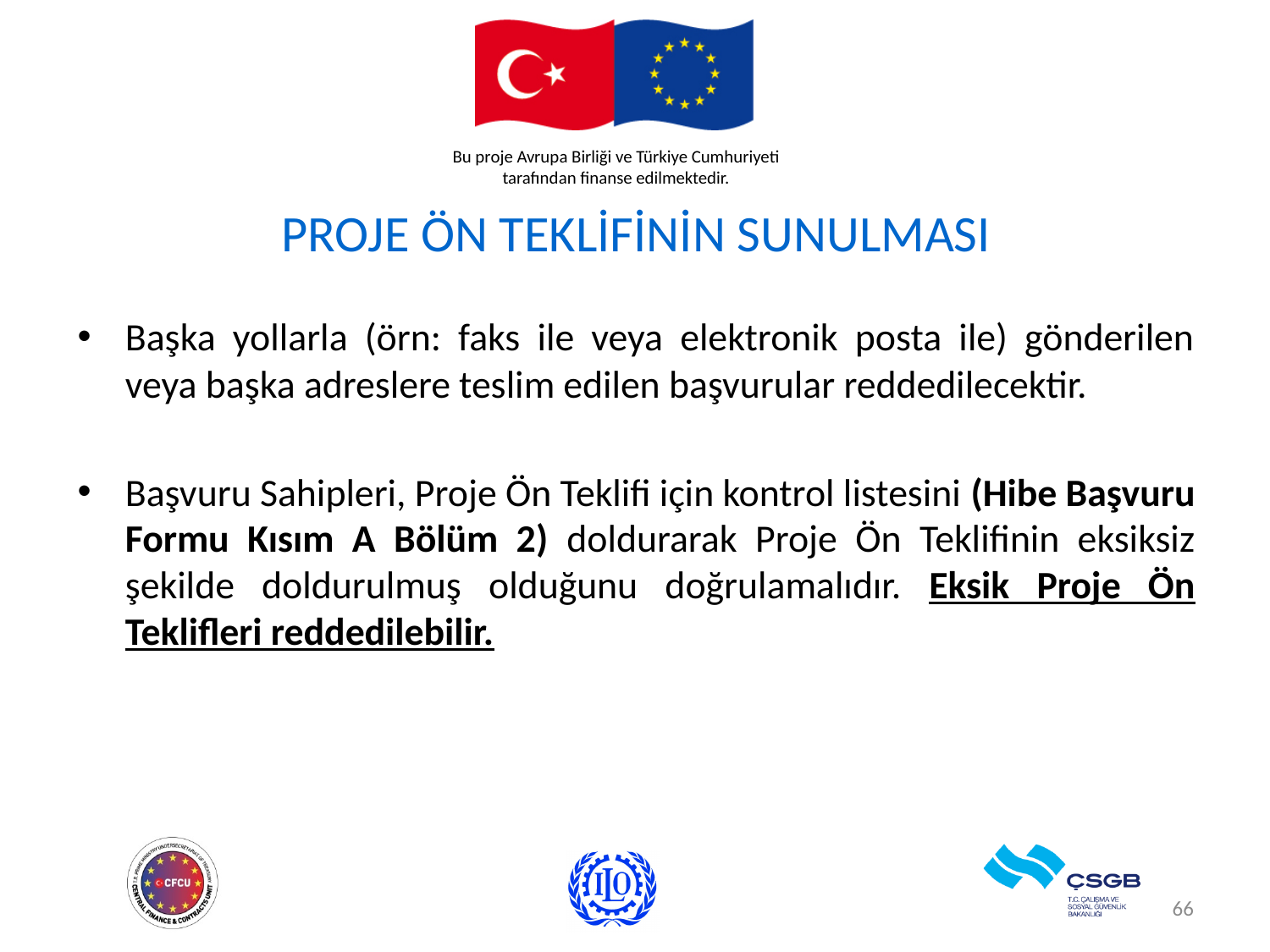

# PROJE ÖN TEKLİFİNİN SUNULMASI
Başka yollarla (örn: faks ile veya elektronik posta ile) gönderilen veya başka adreslere teslim edilen başvurular reddedilecektir.

Başvuru Sahipleri, Proje Ön Teklifi için kontrol listesini (Hibe Başvuru Formu Kısım A Bölüm 2) doldurarak Proje Ön Teklifinin eksiksiz şekilde doldurulmuş olduğunu doğrulamalıdır. Eksik Proje Ön Teklifleri reddedilebilir.

66